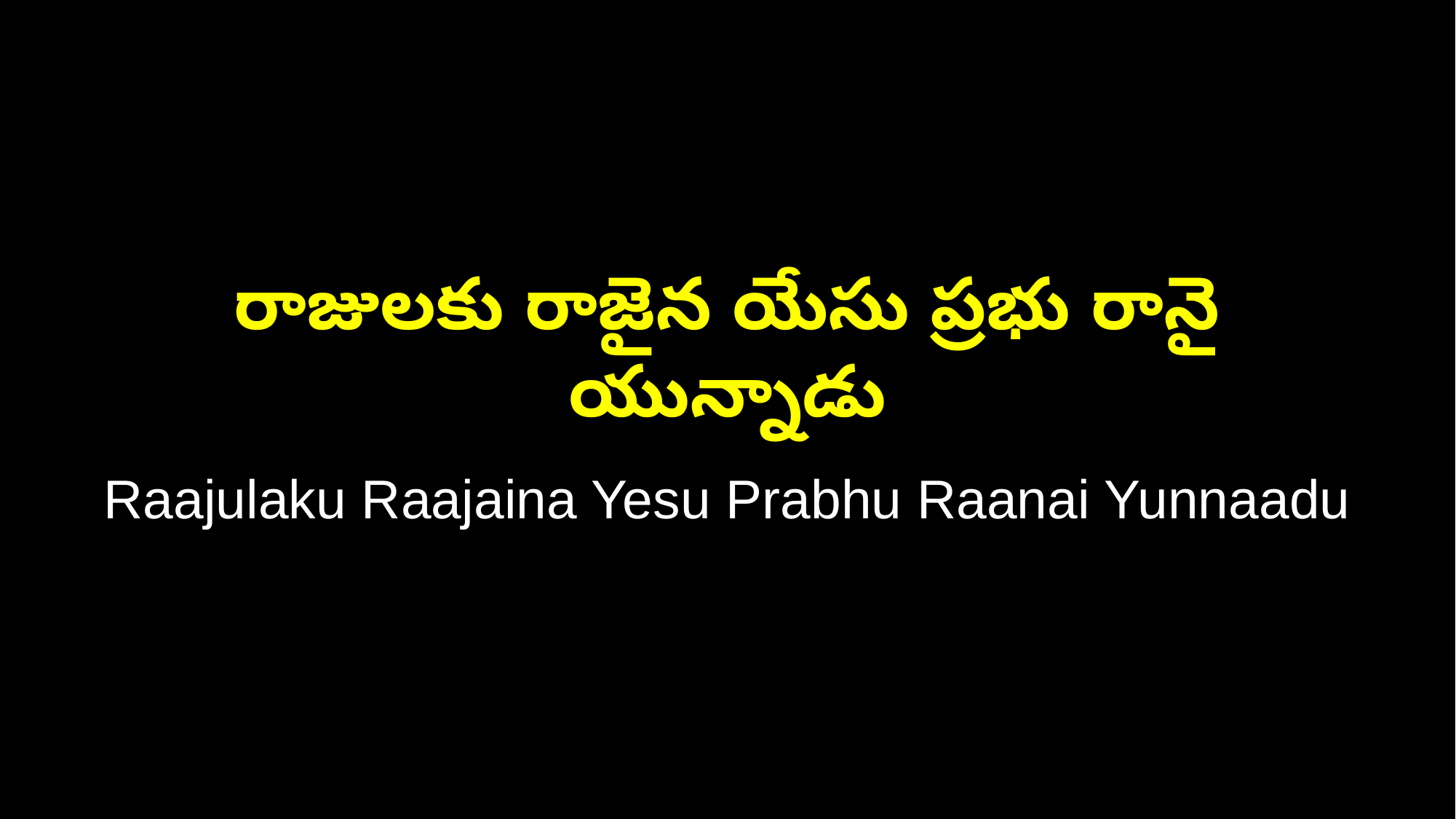

రాజులకు రాజైన యేసు ప్రభు రానై యున్నాడు
Raajulaku Raajaina Yesu Prabhu Raanai Yunnaadu